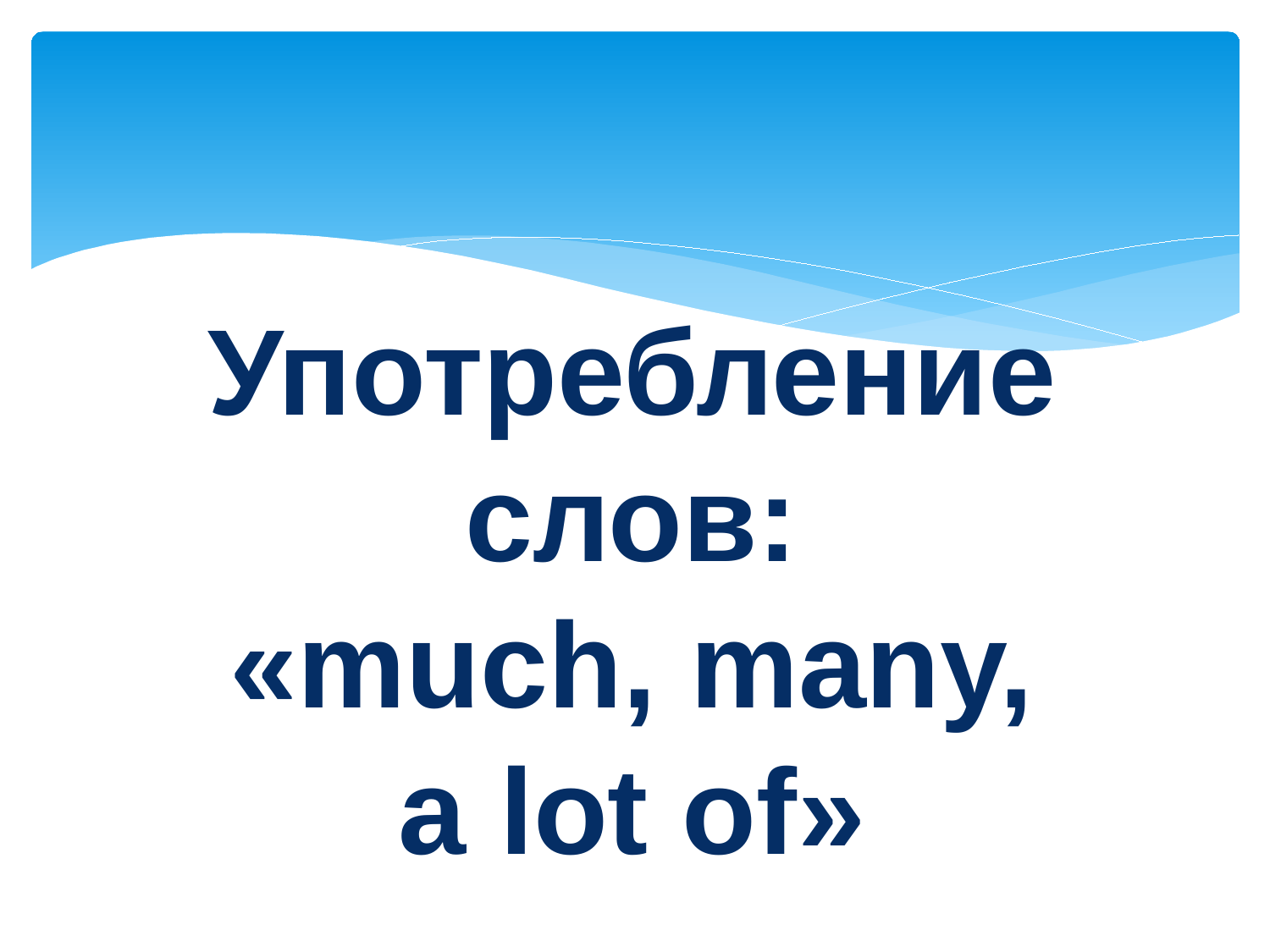

# Употребление слов: «much, many, a lot of»